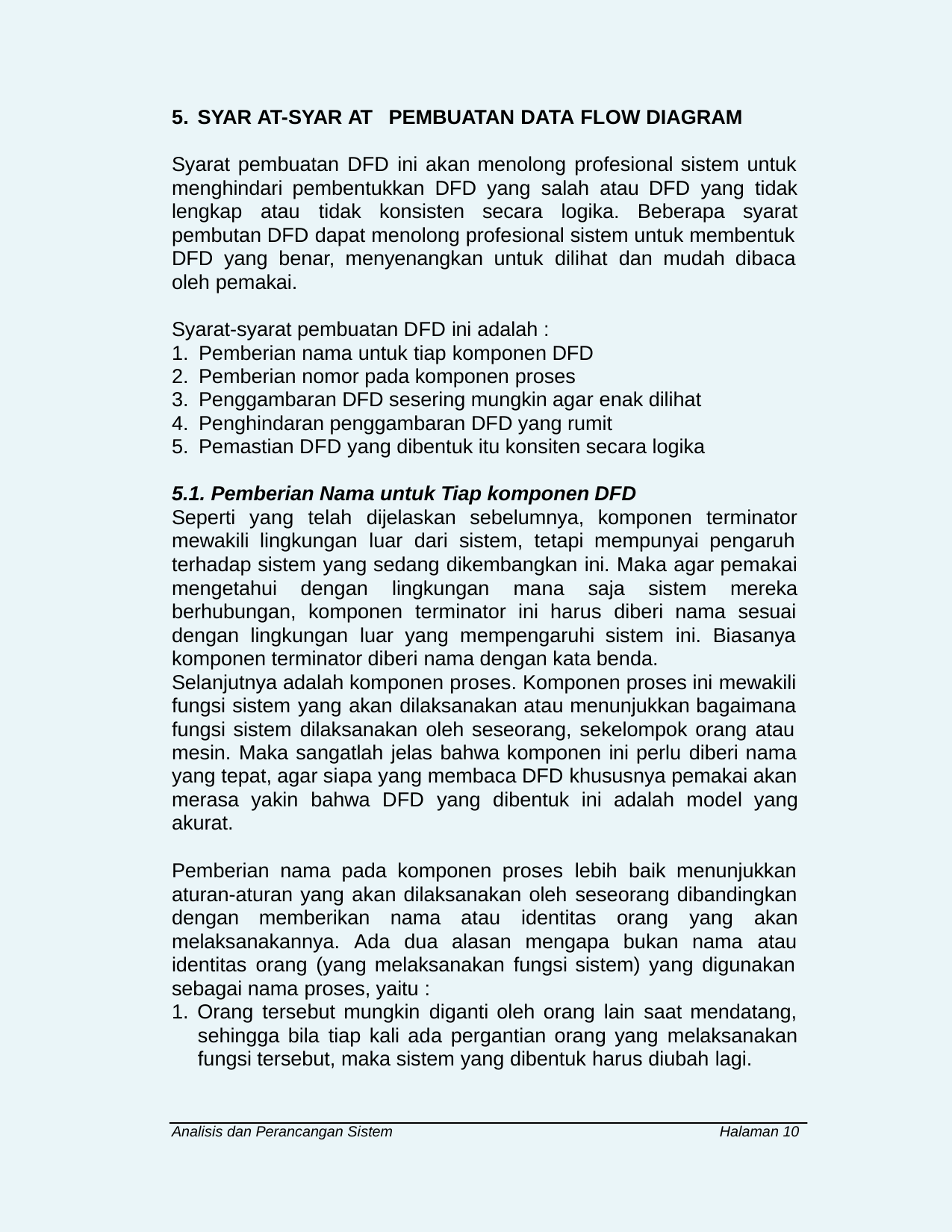

5. SYAR AT-SYAR AT PEMBUATAN DATA FLOW DIAGRAM
Syarat pembuatan DFD ini akan menolong profesional sistem untuk
menghindari pembentukkan DFD yang salah atau DFD yang tidak
lengkap atau tidak konsisten secara logika. Beberapa syarat
pembutan DFD dapat menolong profesional sistem untuk membentuk
DFD yang benar, menyenangkan untuk dilihat dan mudah dibaca
oleh pemakai.
Syarat-syarat pembuatan DFD ini adalah :
1. Pemberian nama untuk tiap komponen DFD
2. Pemberian nomor pada komponen proses
3. Penggambaran DFD sesering mungkin agar enak dilihat
4. Penghindaran penggambaran DFD yang rumit
5. Pemastian DFD yang dibentuk itu konsiten secara logika
5.1. Pemberian Nama untuk Tiap komponen DFD
Seperti yang telah dijelaskan sebelumnya, komponen terminator
mewakili lingkungan luar dari sistem, tetapi mempunyai pengaruh
terhadap sistem yang sedang dikembangkan ini. Maka agar pemakai
mengetahui dengan lingkungan mana saja sistem mereka
berhubungan, komponen terminator ini harus diberi nama sesuai
dengan lingkungan luar yang mempengaruhi sistem ini. Biasanya
komponen terminator diberi nama dengan kata benda.
Selanjutnya adalah komponen proses. Komponen proses ini mewakili
fungsi sistem yang akan dilaksanakan atau menunjukkan bagaimana
fungsi sistem dilaksanakan oleh seseorang, sekelompok orang atau
mesin. Maka sangatlah jelas bahwa komponen ini perlu diberi nama
yang tepat, agar siapa yang membaca DFD khususnya pemakai akan
merasa yakin bahwa DFD yang dibentuk ini adalah model yang
akurat.
Pemberian nama pada komponen proses lebih baik menunjukkan
aturan-aturan yang akan dilaksanakan oleh seseorang dibandingkan
dengan memberikan nama atau identitas orang yang akan
melaksanakannya. Ada dua alasan mengapa bukan nama atau
identitas orang (yang melaksanakan fungsi sistem) yang digunakan
sebagai nama proses, yaitu :
1. Orang tersebut mungkin diganti oleh orang lain saat mendatang,
sehingga bila tiap kali ada pergantian orang yang melaksanakan
fungsi tersebut, maka sistem yang dibentuk harus diubah lagi.

Analisis dan Perancangan Sistem
Halaman 10